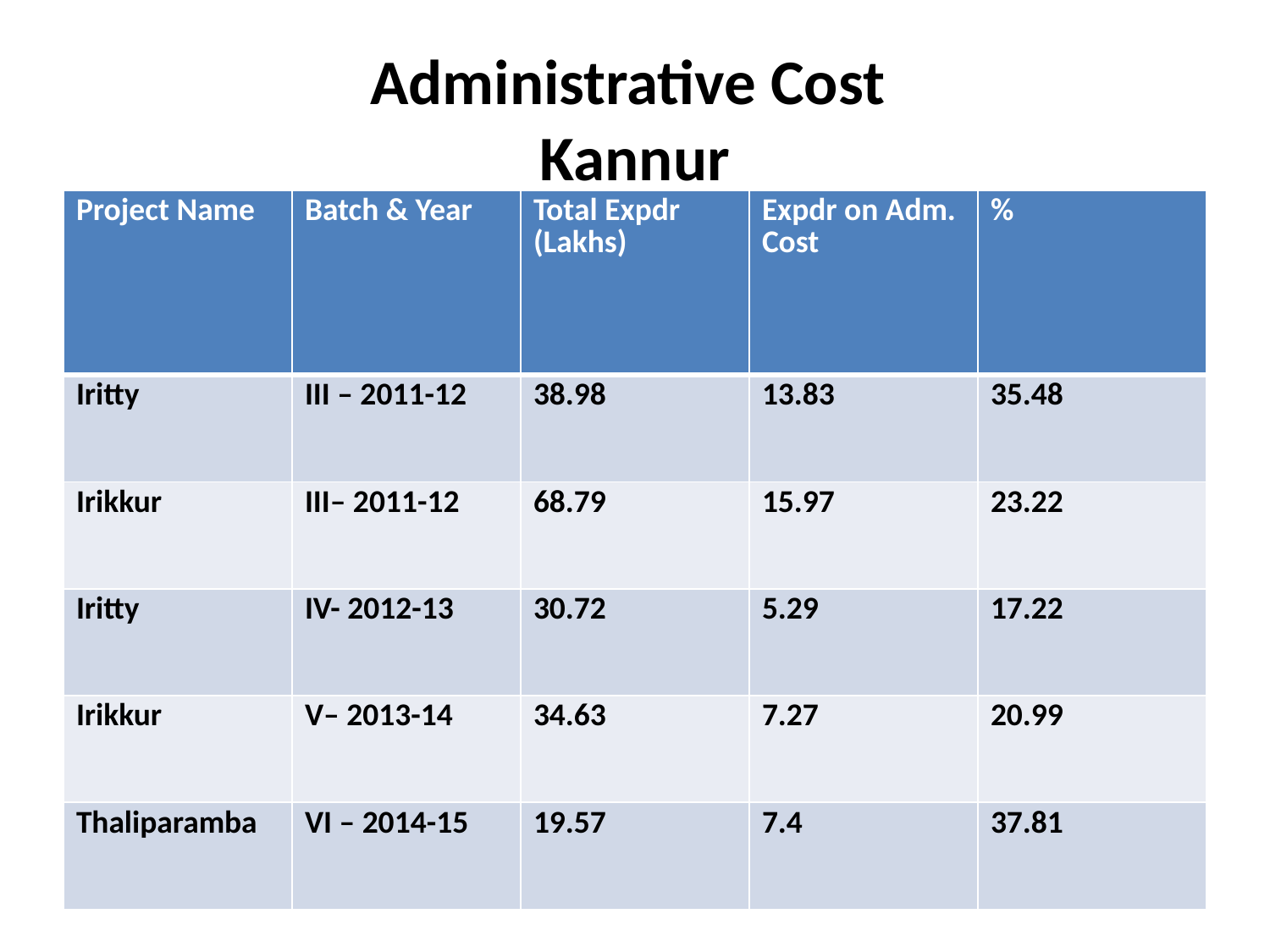

# Administrative Cost Kannur
| Project Name | Batch & Year | Total Expdr (Lakhs) | Expdr on Adm. Cost | % |
| --- | --- | --- | --- | --- |
| Iritty | III – 2011-12 | 38.98 | 13.83 | 35.48 |
| Irikkur | III– 2011-12 | 68.79 | 15.97 | 23.22 |
| Iritty | IV- 2012-13 | 30.72 | 5.29 | 17.22 |
| Irikkur | V– 2013-14 | 34.63 | 7.27 | 20.99 |
| Thaliparamba | VI – 2014-15 | 19.57 | 7.4 | 37.81 |